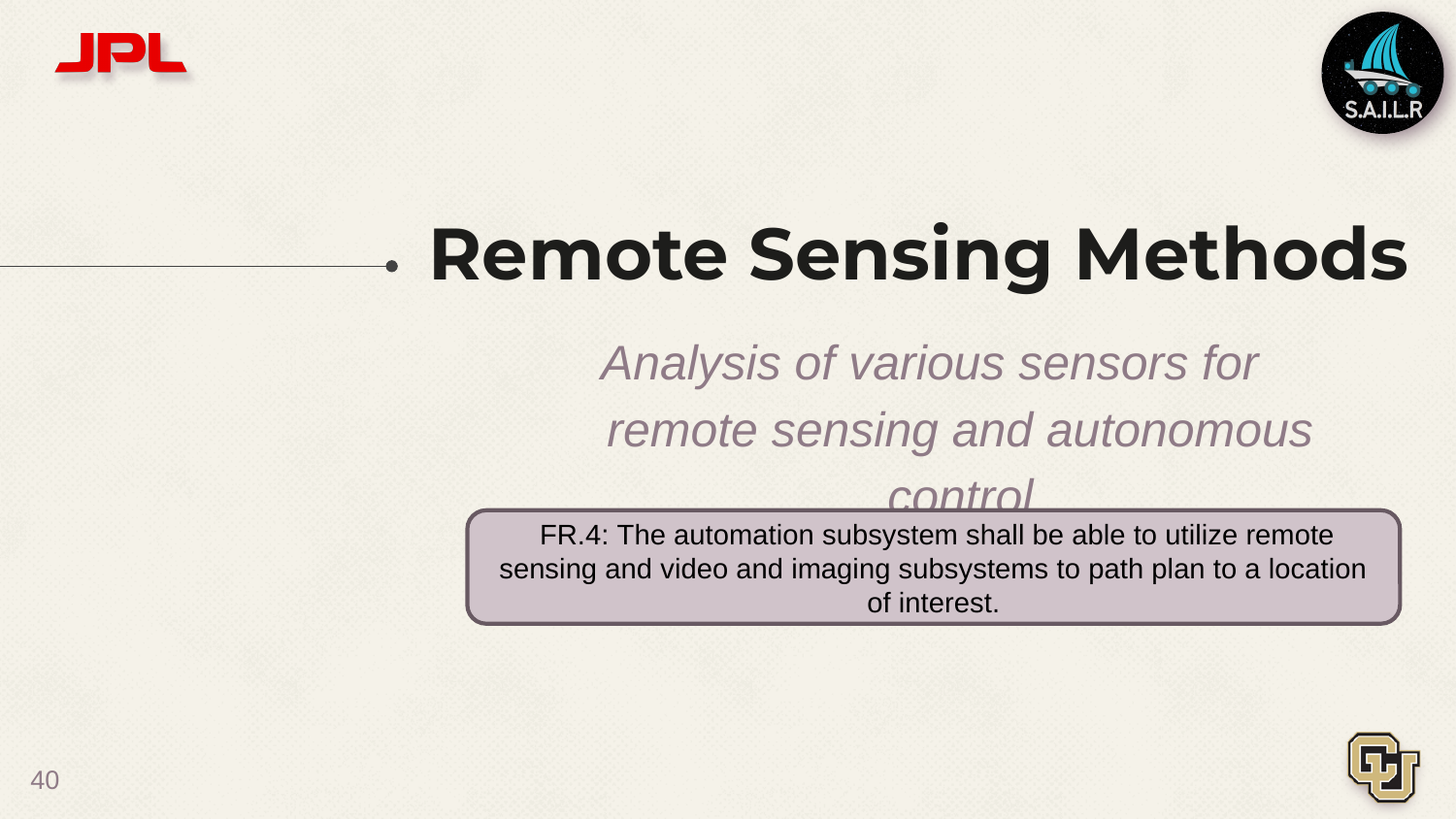

# Remote Sensing Methods
Analysis of various sensors for remote sensing and autonomous control
 FR.4: The automation subsystem shall be able to utilize remote sensing and video and imaging subsystems to path plan to a location of interest.
40